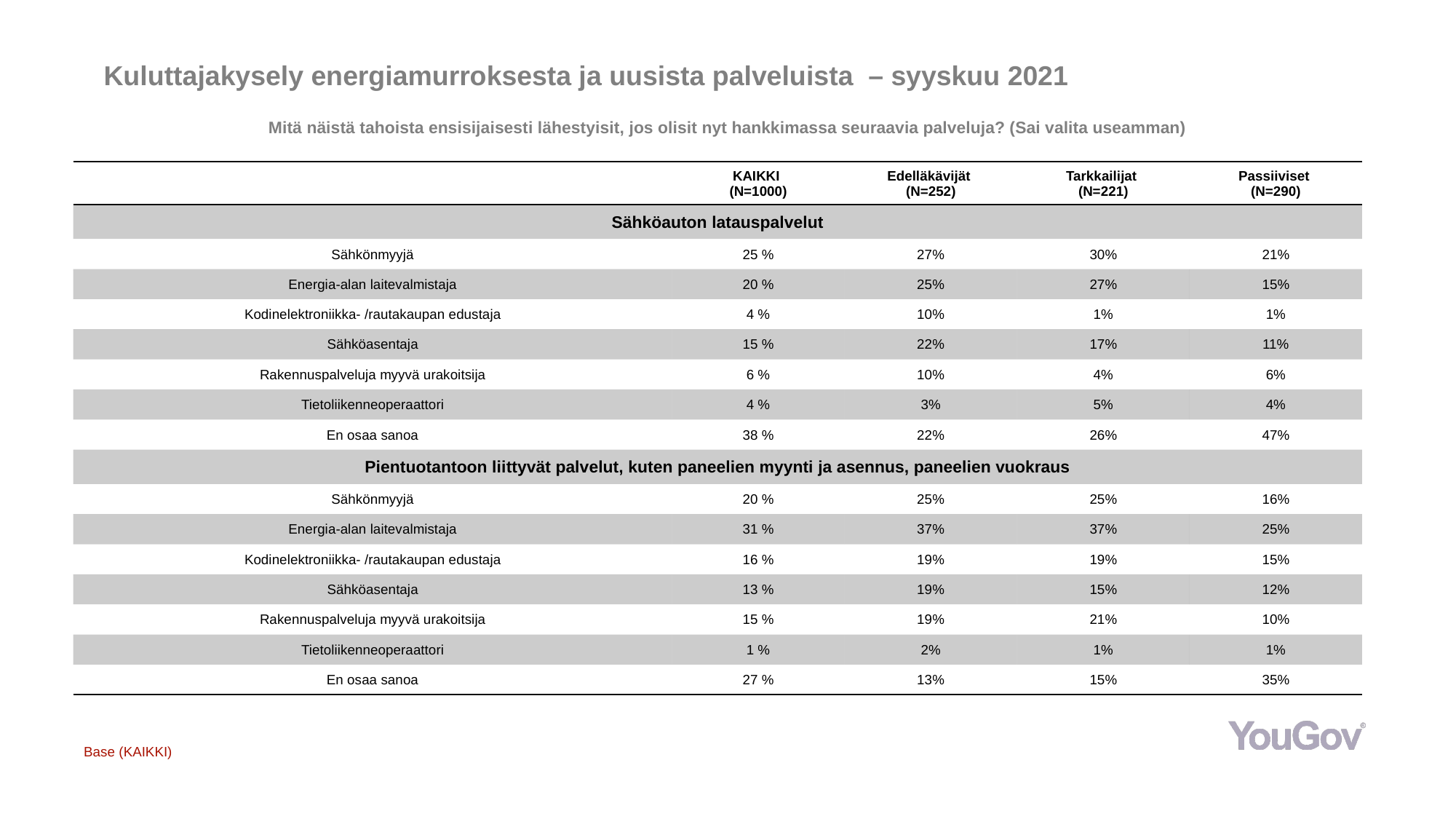

# Kuluttajakysely energiamurroksesta ja uusista palveluista  – syyskuu 2021
Mitä näistä tahoista ensisijaisesti lähestyisit, jos olisit nyt hankkimassa seuraavia palveluja? (Sai valita useamman)
|  | KAIKKI (N=1000) | Edelläkävijät (N=252) | Tarkkailijat (N=221) | Passiiviset (N=290) |
| --- | --- | --- | --- | --- |
| Sähköauton latauspalvelut |  |  |  |  |
| Sähkönmyyjä | 25 % | 27% | 30% | 21% |
| Energia-alan laitevalmistaja | 20 % | 25% | 27% | 15% |
| Kodinelektroniikka- /rautakaupan edustaja | 4 % | 10% | 1% | 1% |
| Sähköasentaja | 15 % | 22% | 17% | 11% |
| Rakennuspalveluja myyvä urakoitsija | 6 % | 10% | 4% | 6% |
| Tietoliikenneoperaattori | 4 % | 3% | 5% | 4% |
| En osaa sanoa | 38 % | 22% | 26% | 47% |
| Pientuotantoon liittyvät palvelut, kuten paneelien myynti ja asennus, paneelien vuokraus |  |  |  |  |
| Sähkönmyyjä | 20 % | 25% | 25% | 16% |
| Energia-alan laitevalmistaja | 31 % | 37% | 37% | 25% |
| Kodinelektroniikka- /rautakaupan edustaja | 16 % | 19% | 19% | 15% |
| Sähköasentaja | 13 % | 19% | 15% | 12% |
| Rakennuspalveluja myyvä urakoitsija | 15 % | 19% | 21% | 10% |
| Tietoliikenneoperaattori | 1 % | 2% | 1% | 1% |
| En osaa sanoa | 27 % | 13% | 15% | 35% |
Base (KAIKKI)